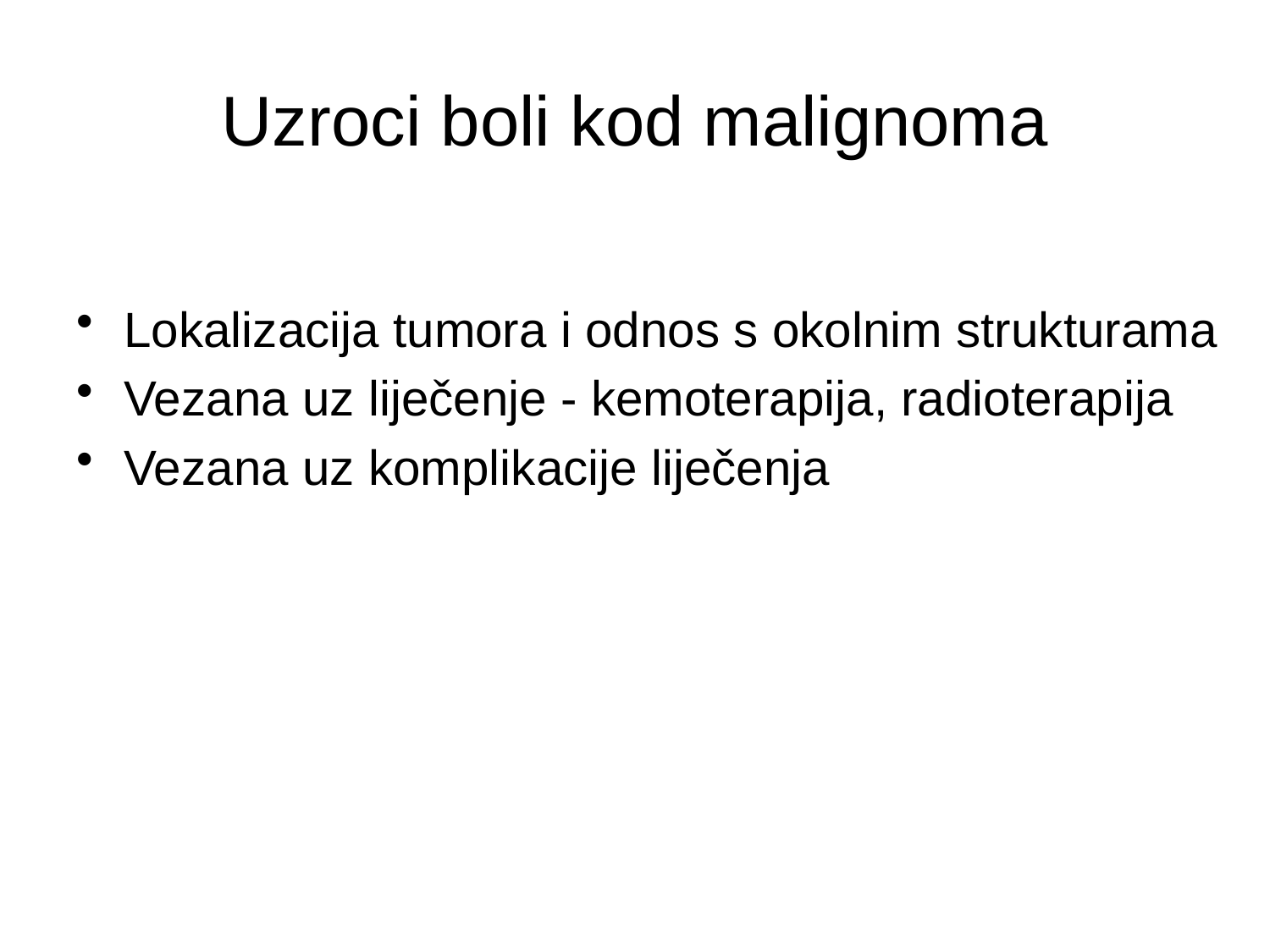

Uzroci boli kod malignoma

Lokalizacija tumora i odnos s okolnim strukturama
Vezana uz liječenje - kemoterapija, radioterapija
Vezana uz komplikacije liječenja